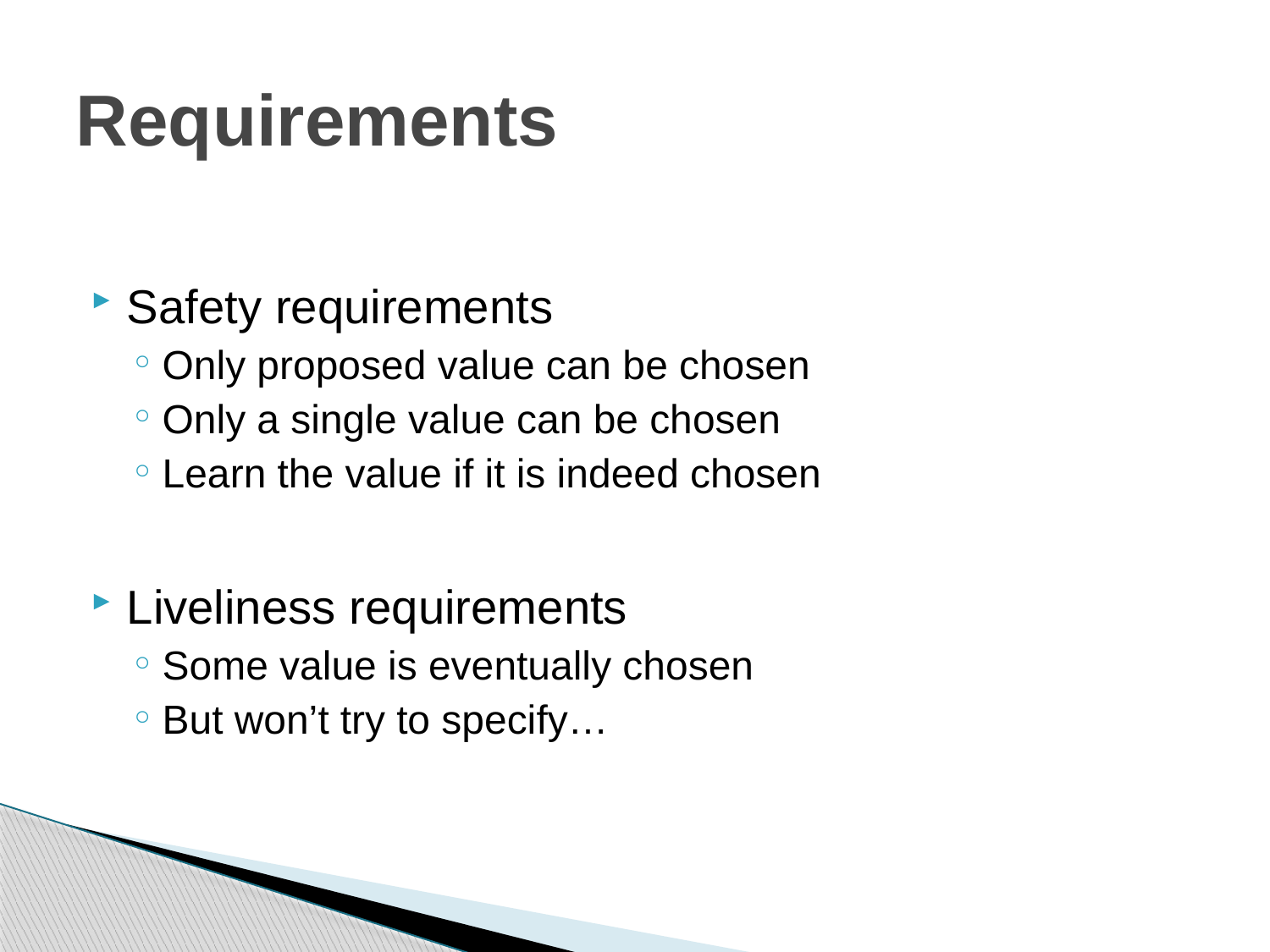

# Requirements

Safety requirements
Only proposed value can be chosen
Only a single value can be chosen
Learn the value if it is indeed chosen

Liveliness requirements
Some value is eventually chosen
But won’t try to specify…